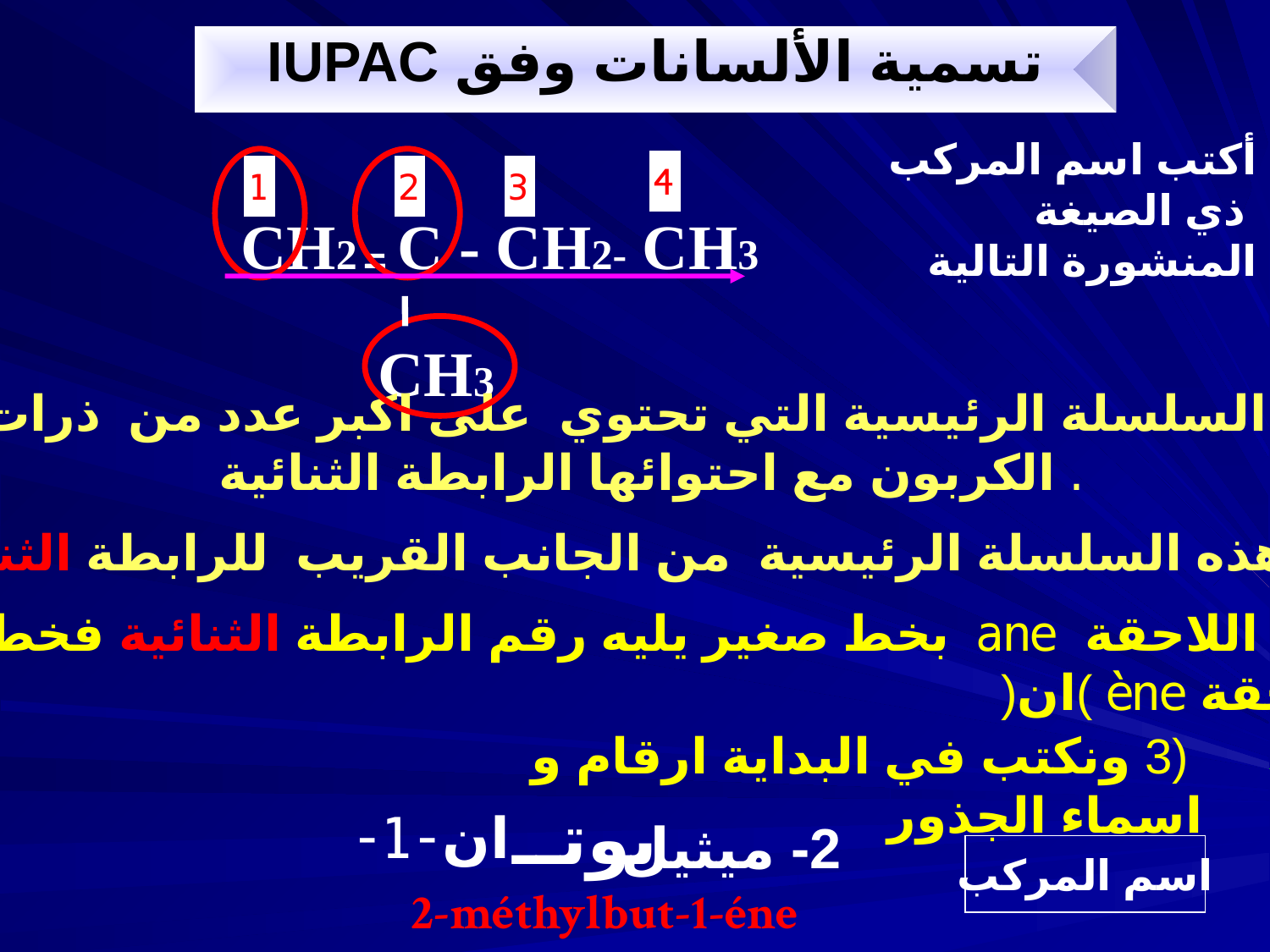

تسمية الألسانات وفق IUPAC
أكتب اسم المركب ذي الصيغة
المنشورة التالية

4
1
2
3
CH2 - C - CH2- CH3

CH3

1) نعين السلسلة الرئيسية التي تحتوي  على اكبر عدد من  ذرات
الكربون مع احتوائها الرابطة الثنائية .
2) نرقم هذه السلسلة الرئيسية  من الجانب القريب  للرابطة الثنائية.
3)نسبدل اللاحقة  ane  بخط صغير يليه رقم الرابطة الثنائية فخط صغير
يليه اللاحقة ène )ان(
 (3 ونكتب في البداية ارقام و اسماء الجذور
-1-ان
بوتــ
2- ميثيل
اسم المركب
2-méthylbut-1-éne